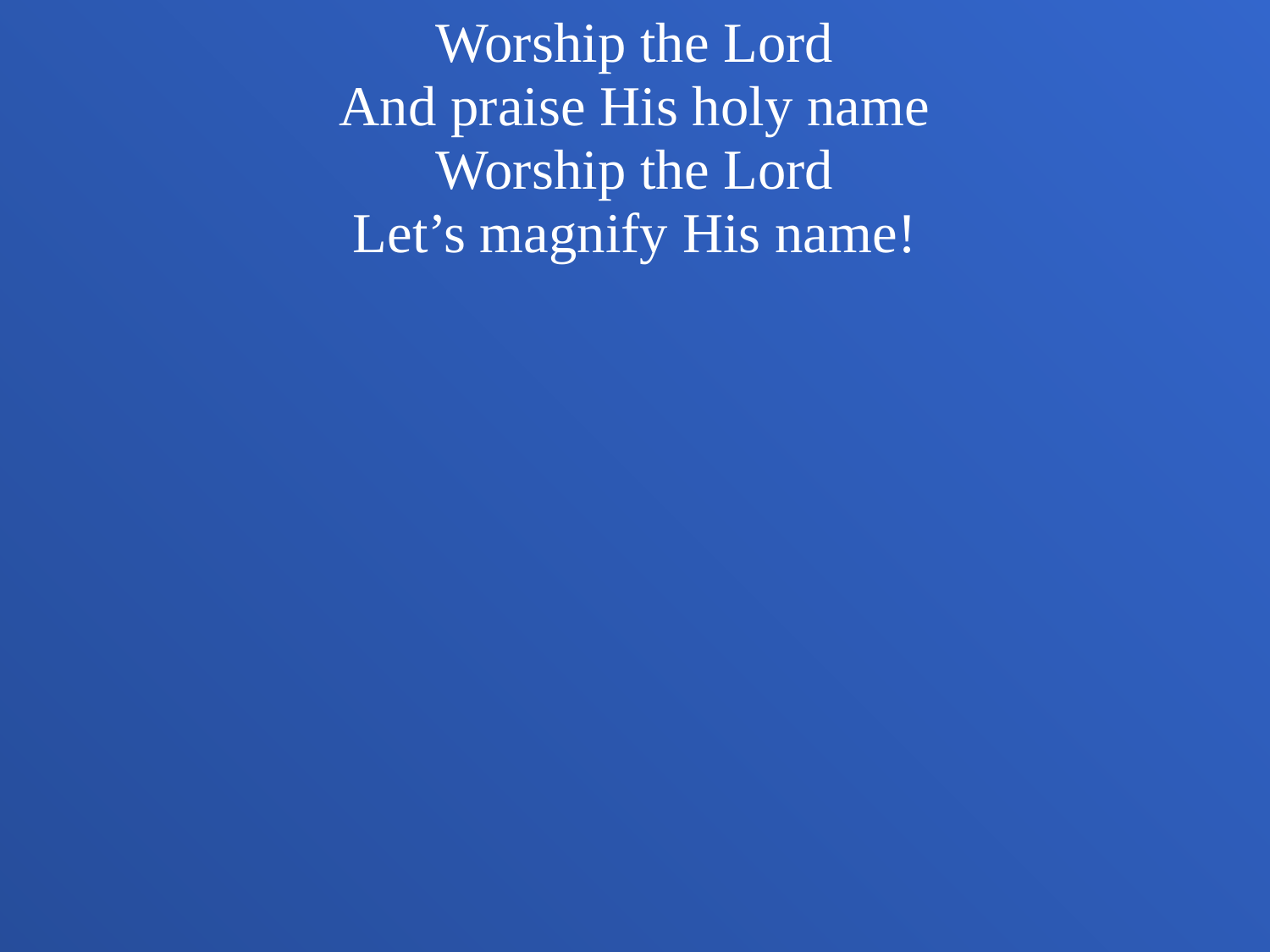

Worship the Lord
And praise His holy name
Worship the Lord
Let’s magnify His name!